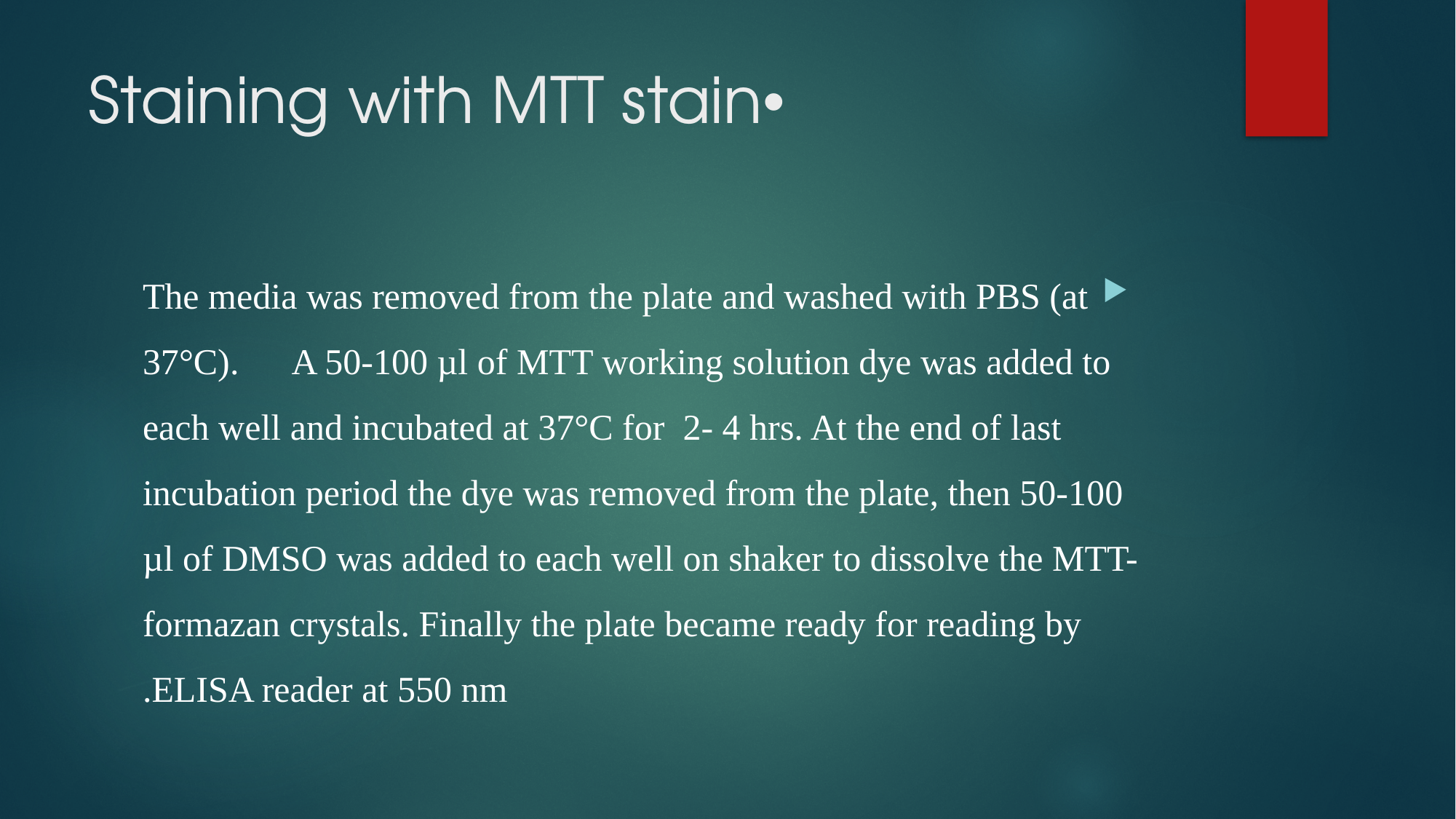

# •	Staining with MTT stain
The media was removed from the plate and washed with PBS (at 37°C).      A 50-100 µl of MTT working solution dye was added to each well and incubated at 37°C for  2- 4 hrs. At the end of last incubation period the dye was removed from the plate, then 50-100 µl of DMSO was added to each well on shaker to dissolve the MTT- formazan crystals. Finally the plate became ready for reading by ELISA reader at 550 nm.